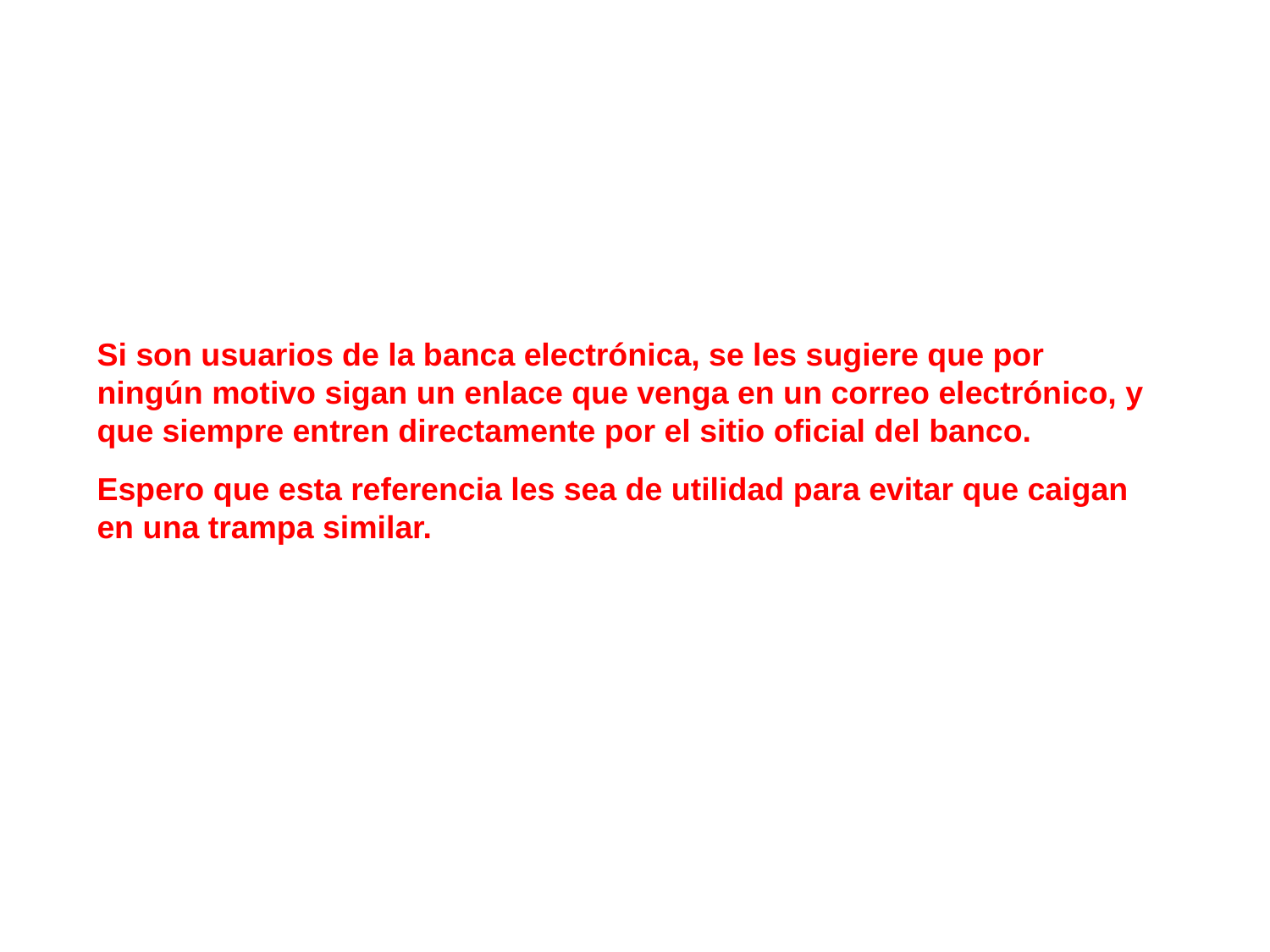

Si son usuarios de la banca electrónica, se les sugiere que por ningún motivo sigan un enlace que venga en un correo electrónico, y que siempre entren directamente por el sitio oficial del banco.
Espero que esta referencia les sea de utilidad para evitar que caigan en una trampa similar.